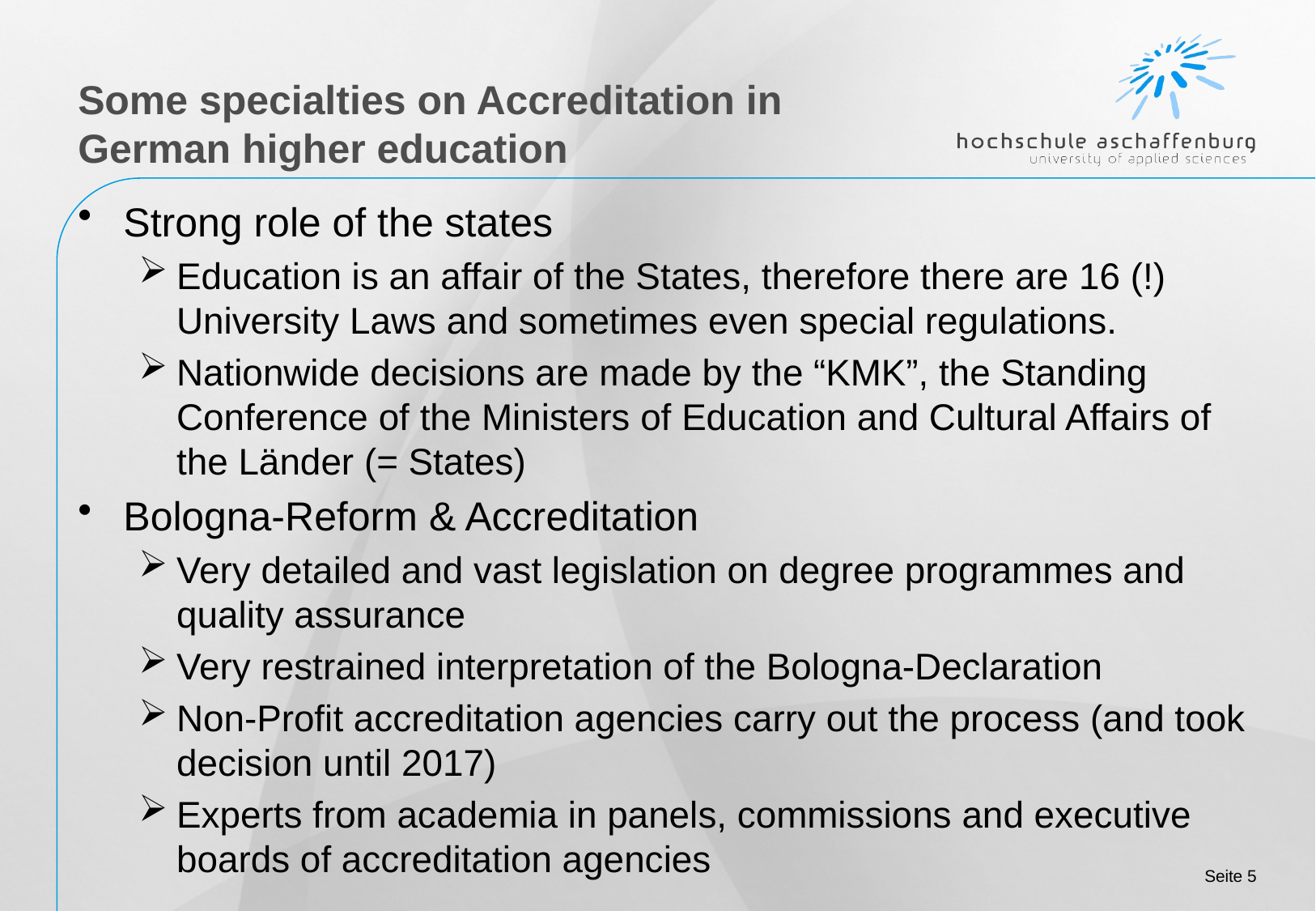

# Some specialties on Accreditation in German higher education
Strong role of the states
Education is an affair of the States, therefore there are 16 (!) University Laws and sometimes even special regulations.
Nationwide decisions are made by the “KMK”, the Standing Conference of the Ministers of Education and Cultural Affairs of the Länder (= States)
Bologna-Reform & Accreditation
Very detailed and vast legislation on degree programmes and quality assurance
Very restrained interpretation of the Bologna-Declaration
Non-Profit accreditation agencies carry out the process (and took decision until 2017)
Experts from academia in panels, commissions and executive boards of accreditation agencies